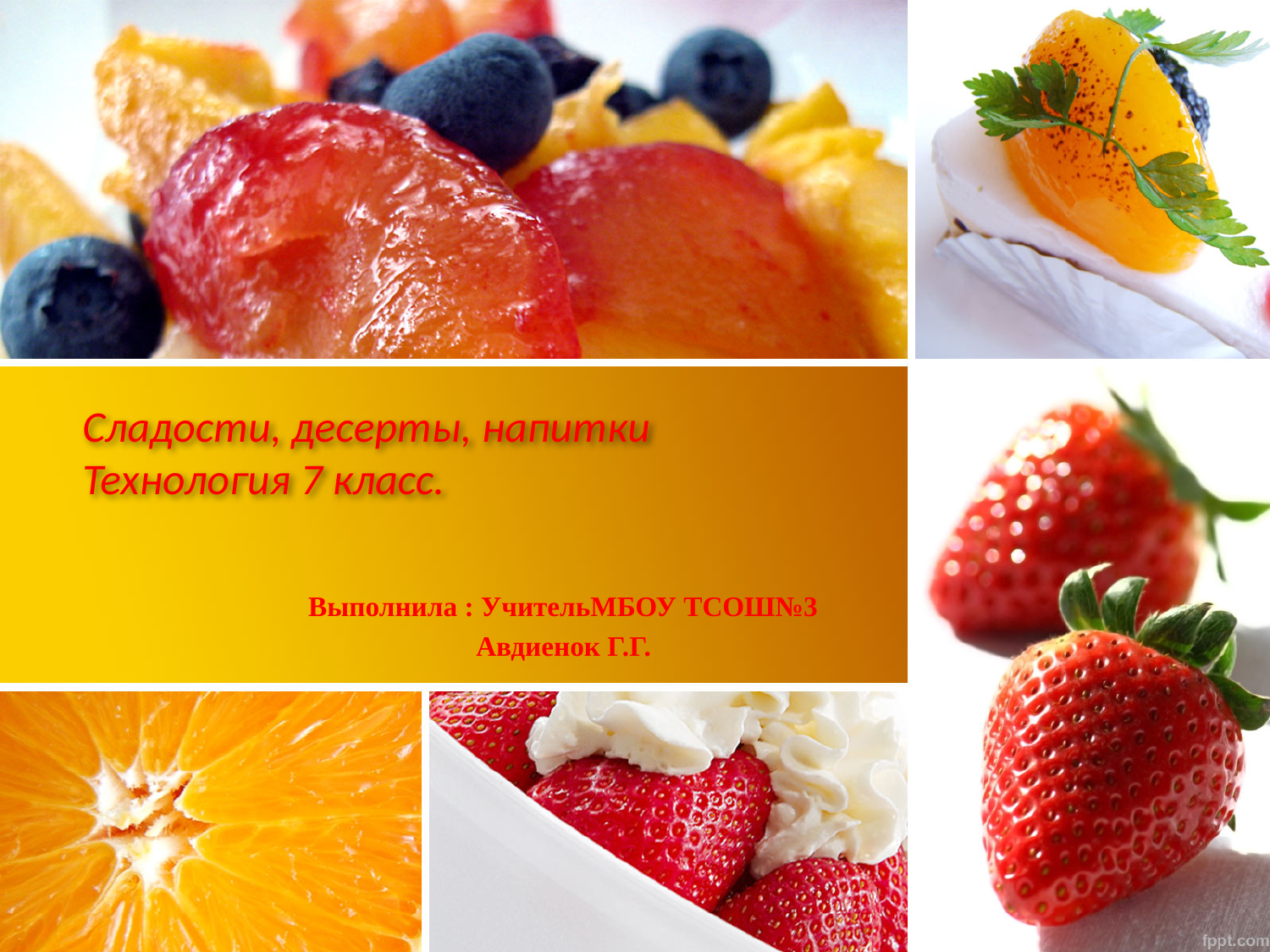

# Сладости, десерты, напитки Технология 7 класс.
Выполнила : УчительМБОУ ТСОШ№3
                        Авдиенок Г.Г.